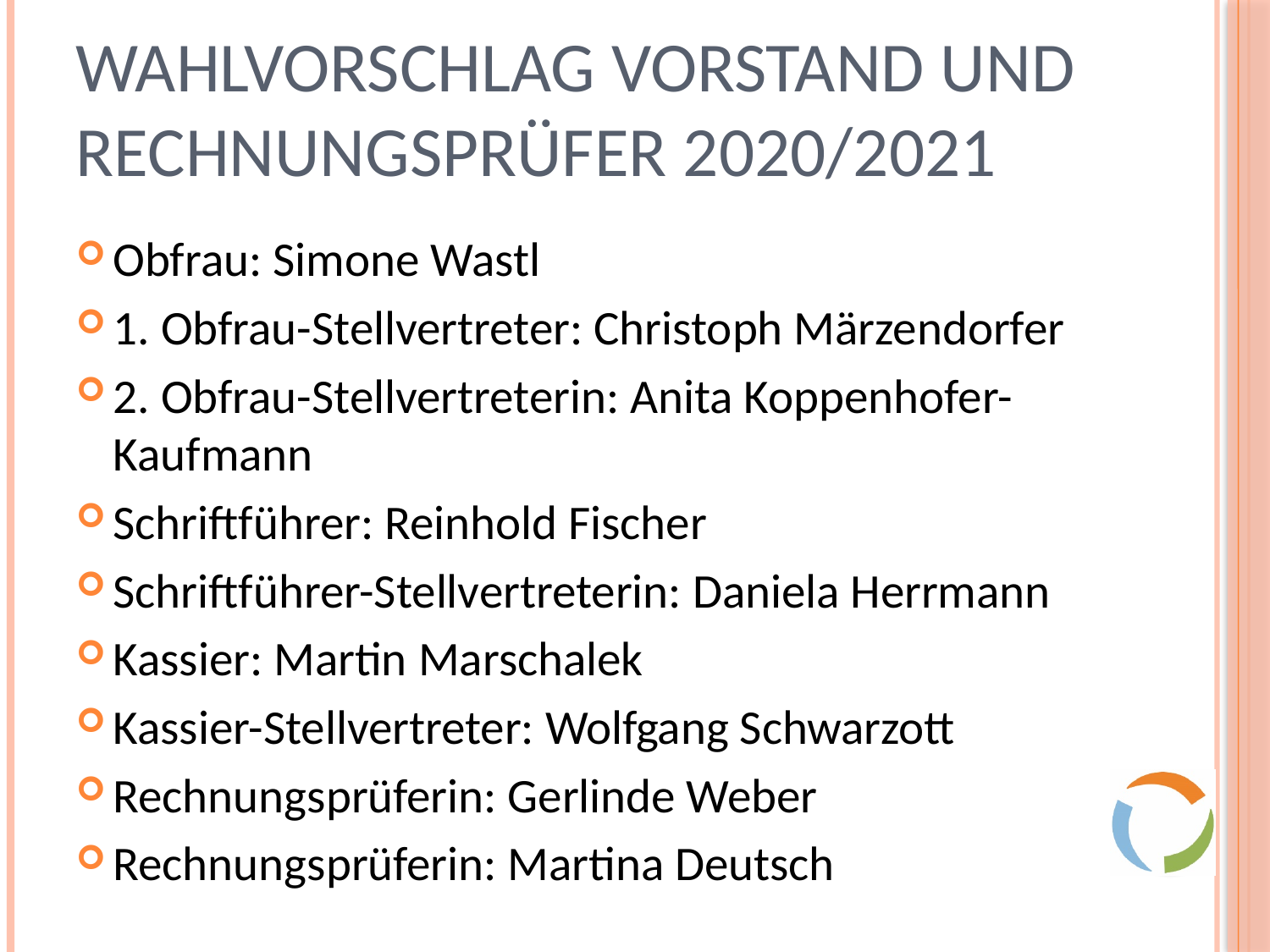

# Wahlvorschlag Vorstand und Rechnungsprüfer 2020/2021
Obfrau: Simone Wastl
1. Obfrau-Stellvertreter: Christoph Märzendorfer
2. Obfrau-Stellvertreterin: Anita Koppenhofer-Kaufmann
Schriftführer: Reinhold Fischer
Schriftführer-Stellvertreterin: Daniela Herrmann
Kassier: Martin Marschalek
Kassier-Stellvertreter: Wolfgang Schwarzott
Rechnungsprüferin: Gerlinde Weber
Rechnungsprüferin: Martina Deutsch